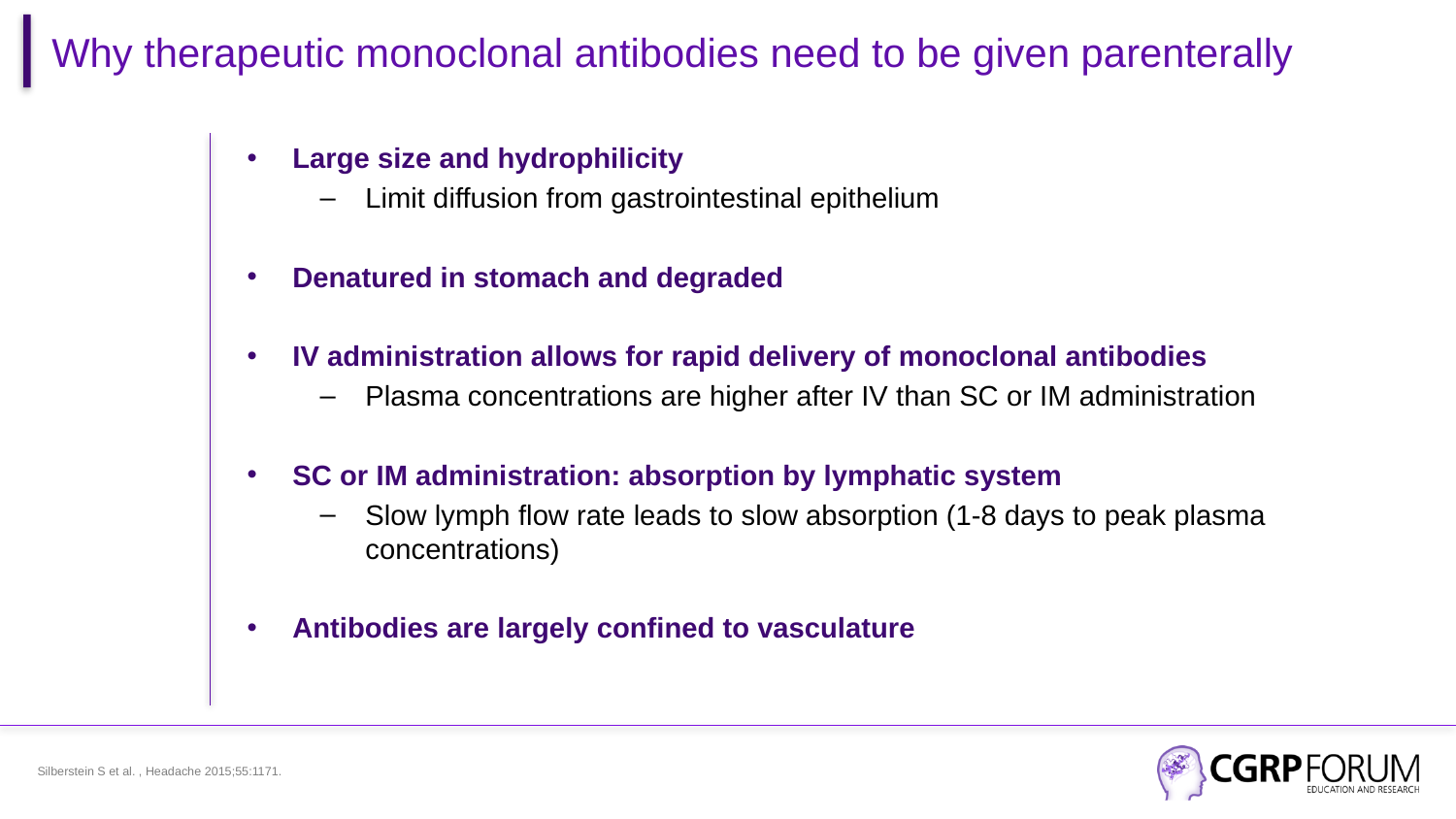

# Why therapeutic monoclonal antibodies need to be given parenterally
Large size and hydrophilicity
Limit diffusion from gastrointestinal epithelium

Denatured in stomach and degraded

IV administration allows for rapid delivery of monoclonal antibodies
Plasma concentrations are higher after IV than SC or IM administration

SC or IM administration: absorption by lymphatic system
Slow lymph flow rate leads to slow absorption (1-8 days to peak plasma concentrations)

Antibodies are largely confined to vasculature
Silberstein S et al. , Headache 2015;55:1171.